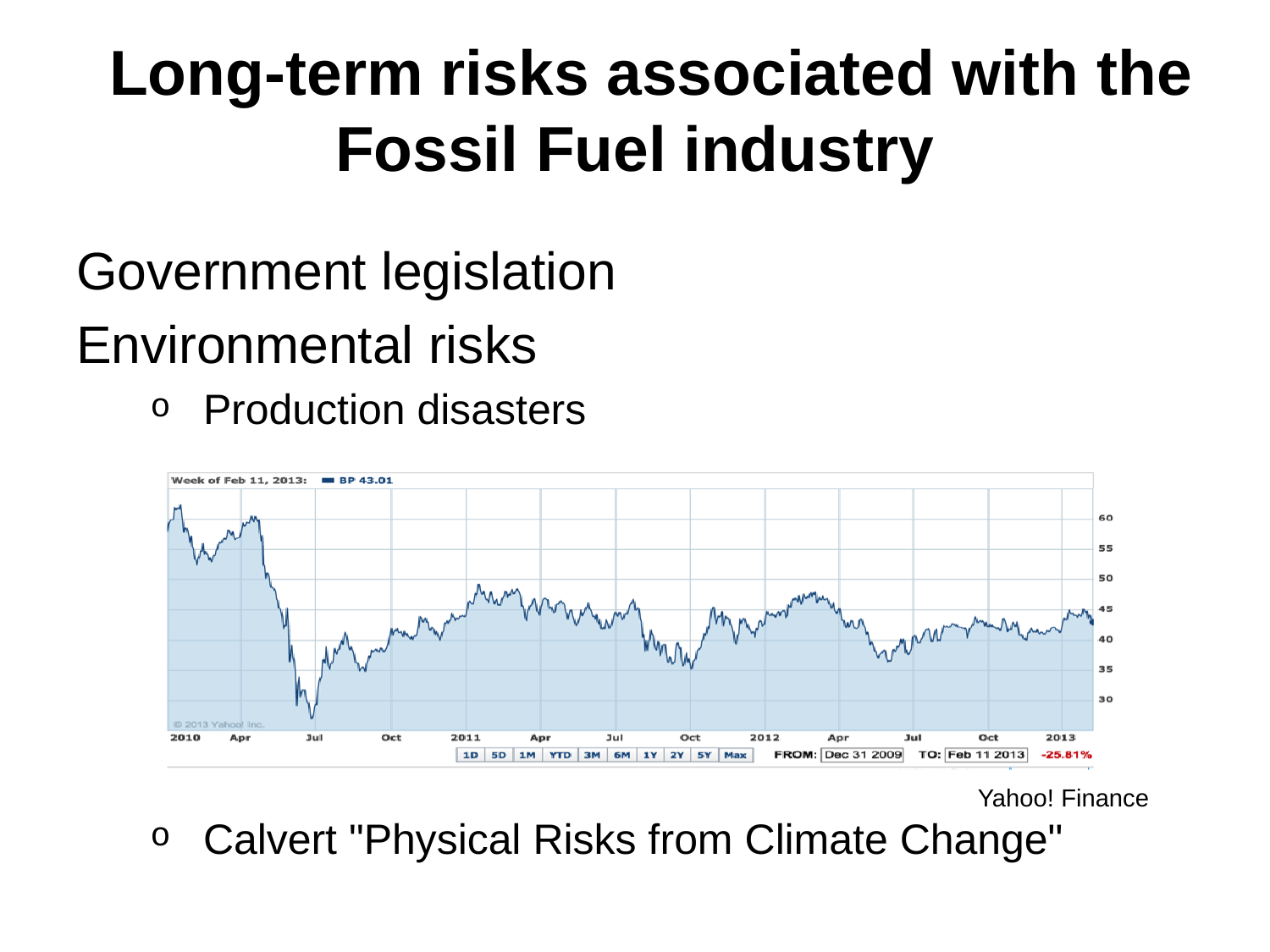

# Long-term risks associated with the Fossil Fuel industry
Government legislation
Environmental risks
Production disasters

Calvert "Physical Risks from Climate Change"

Yahoo! Finance